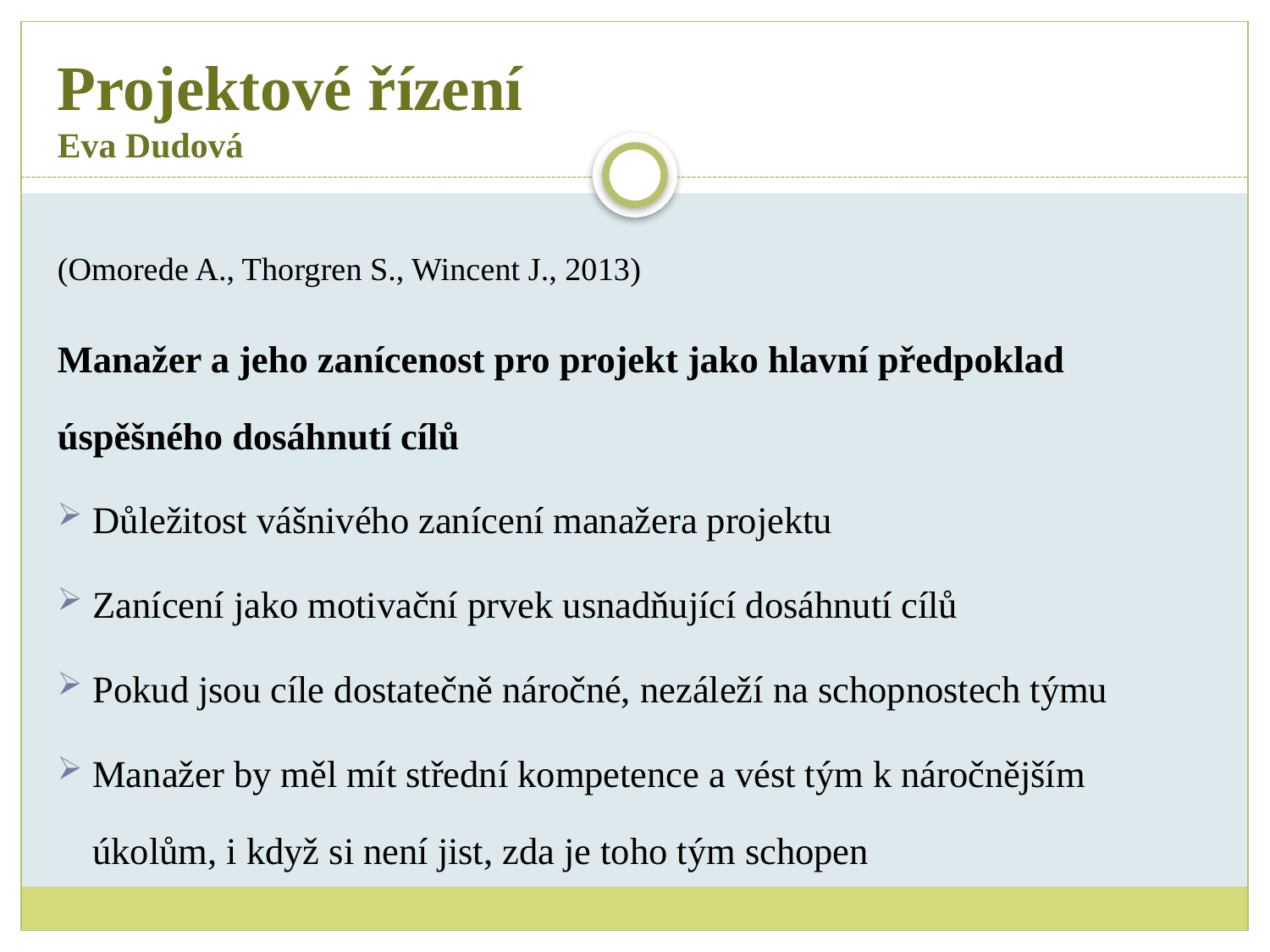

# Projektové řízení Eva Dudová
(Omorede A., Thorgren S., Wincent J., 2013)
Manažer a jeho zanícenost pro projekt jako hlavní předpoklad úspěšného dosáhnutí cílů
Důležitost vášnivého zanícení manažera projektu
Zanícení jako motivační prvek usnadňující dosáhnutí cílů
Pokud jsou cíle dostatečně náročné, nezáleží na schopnostech týmu
Manažer by měl mít střední kompetence a vést tým k náročnějším úkolům, i když si není jist, zda je toho tým schopen